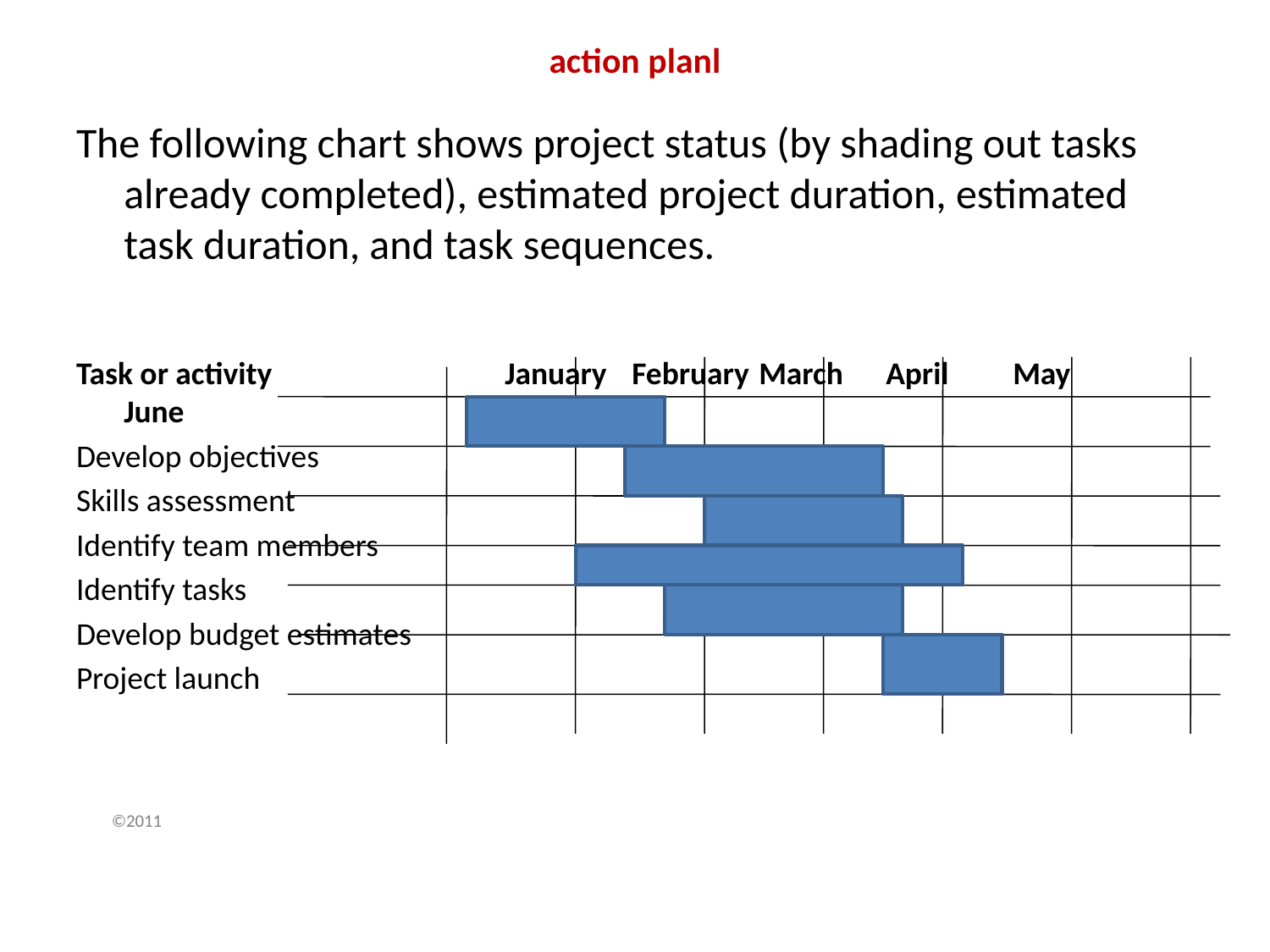

# action planl
The following chart shows project status (by shading out tasks already completed), estimated project duration, estimated task duration, and task sequences.

Task or activity		January	February	March	April	May	June
Develop objectives
Skills assessment
Identify team members
Identify tasks
Develop budget estimates
Project launch

©2011